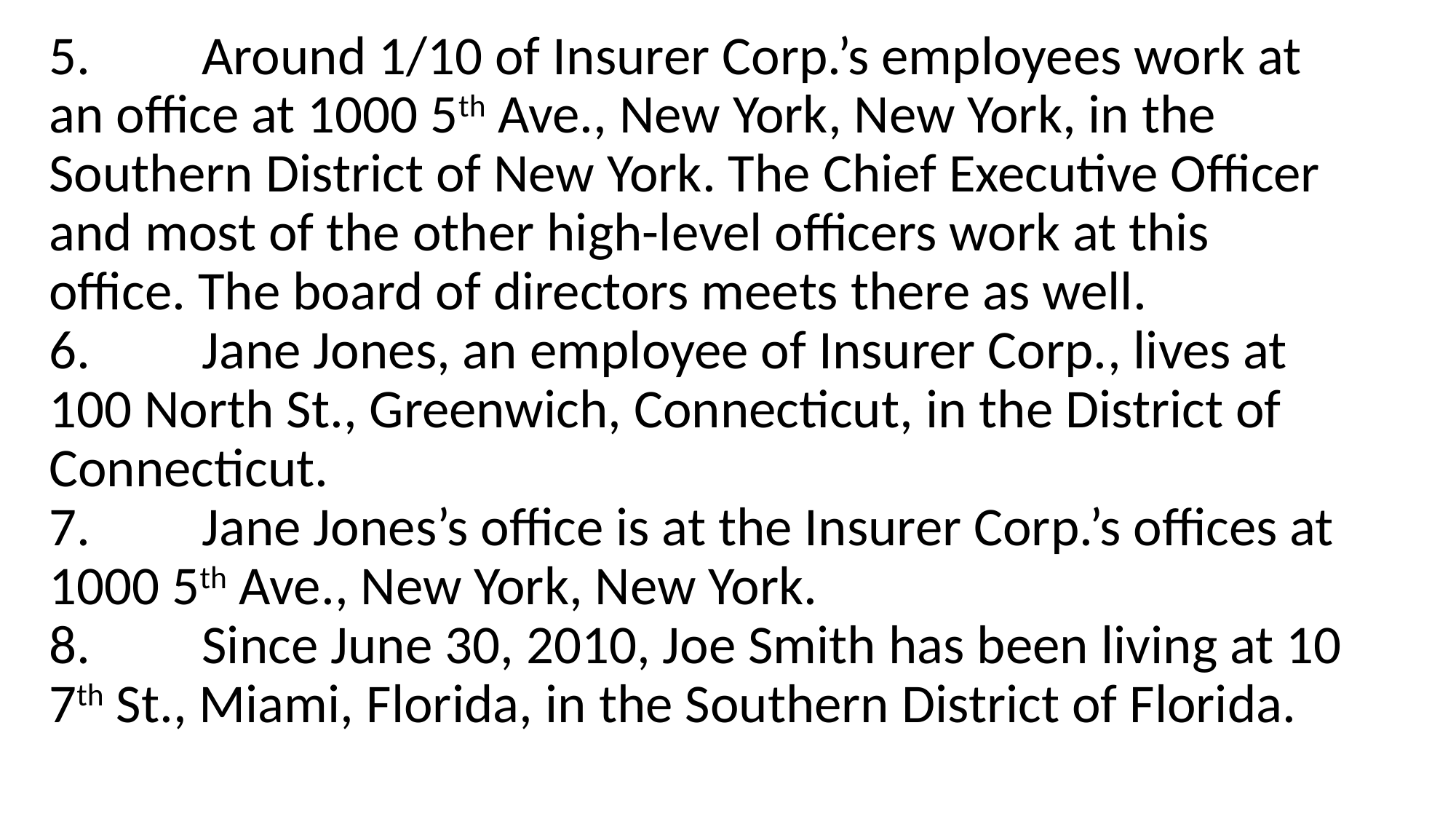

# 5.         Around 1/10 of Insurer Corp.’s employees work at an office at 1000 5th Ave., New York, New York, in the Southern District of New York. The Chief Executive Officer and most of the other high-level officers work at this office. The board of directors meets there as well. 6.         Jane Jones, an employee of Insurer Corp., lives at 100 North St., Greenwich, Connecticut, in the District of Connecticut. 7.         Jane Jones’s office is at the Insurer Corp.’s offices at 1000 5th Ave., New York, New York. 8.         Since June 30, 2010, Joe Smith has been living at 10 7th St., Miami, Florida, in the Southern District of Florida.